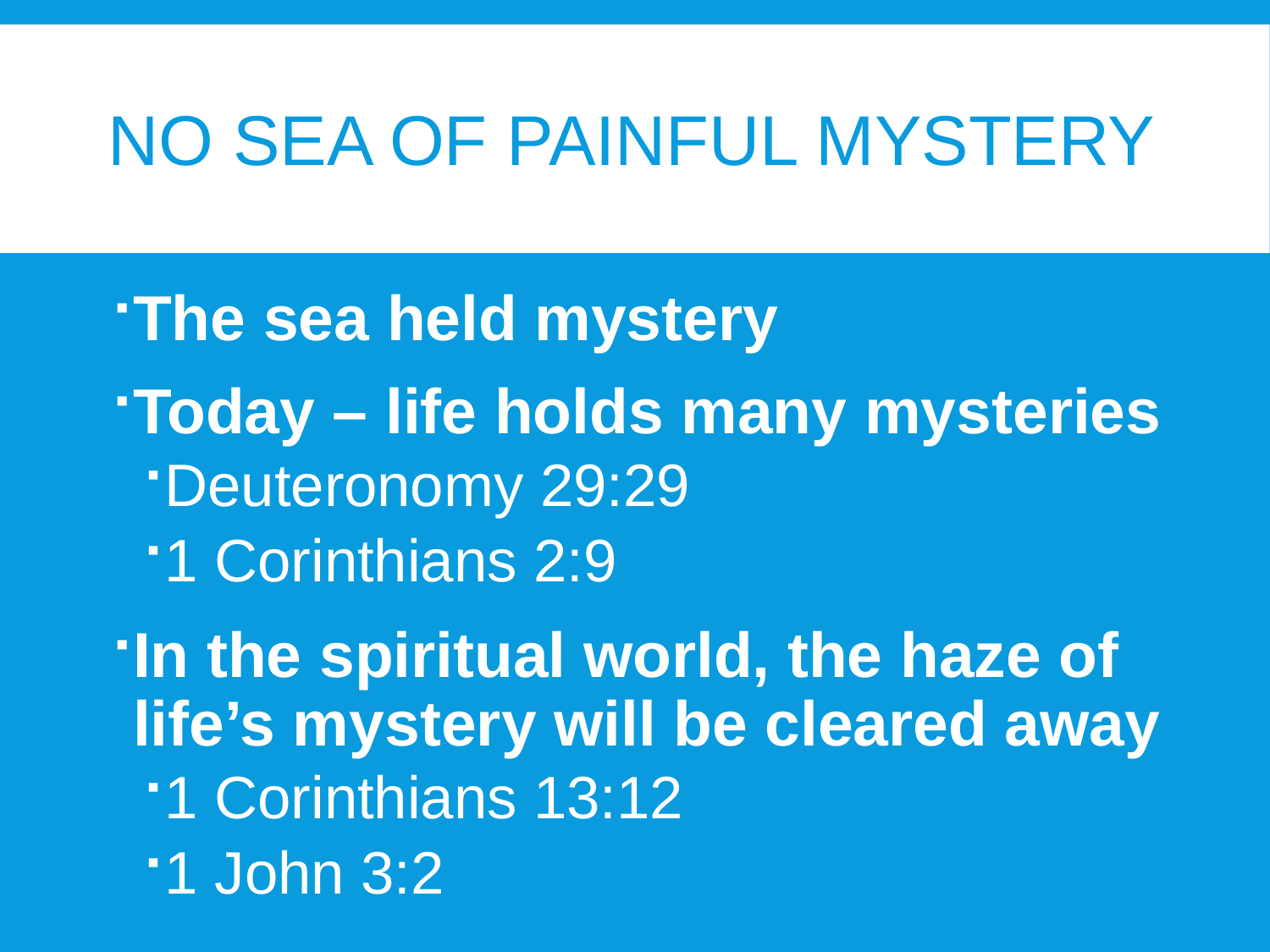

# No sea of painful mystery
The sea held mystery
Today – life holds many mysteries
Deuteronomy 29:29
1 Corinthians 2:9
In the spiritual world, the haze of life’s mystery will be cleared away
1 Corinthians 13:12
1 John 3:2